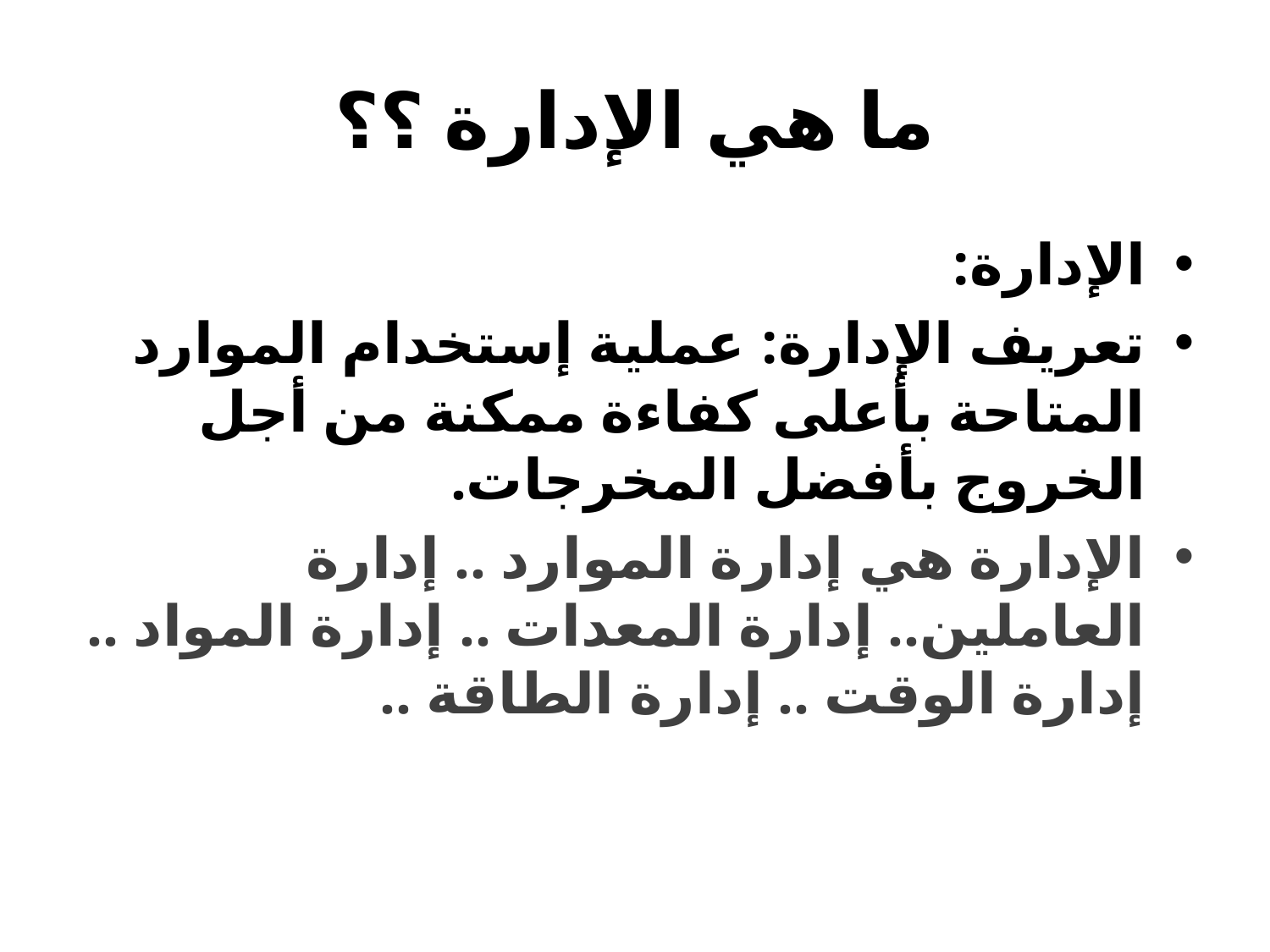

# ما هي الإدارة ؟؟
الإدارة:
تعريف الإدارة: عملية إستخدام الموارد المتاحة بأعلى كفاءة ممكنة من أجل الخروج بأفضل المخرجات.
الإدارة هي إدارة الموارد .. إدارة العاملين.. إدارة المعدات .. إدارة المواد .. إدارة الوقت .. إدارة الطاقة ..